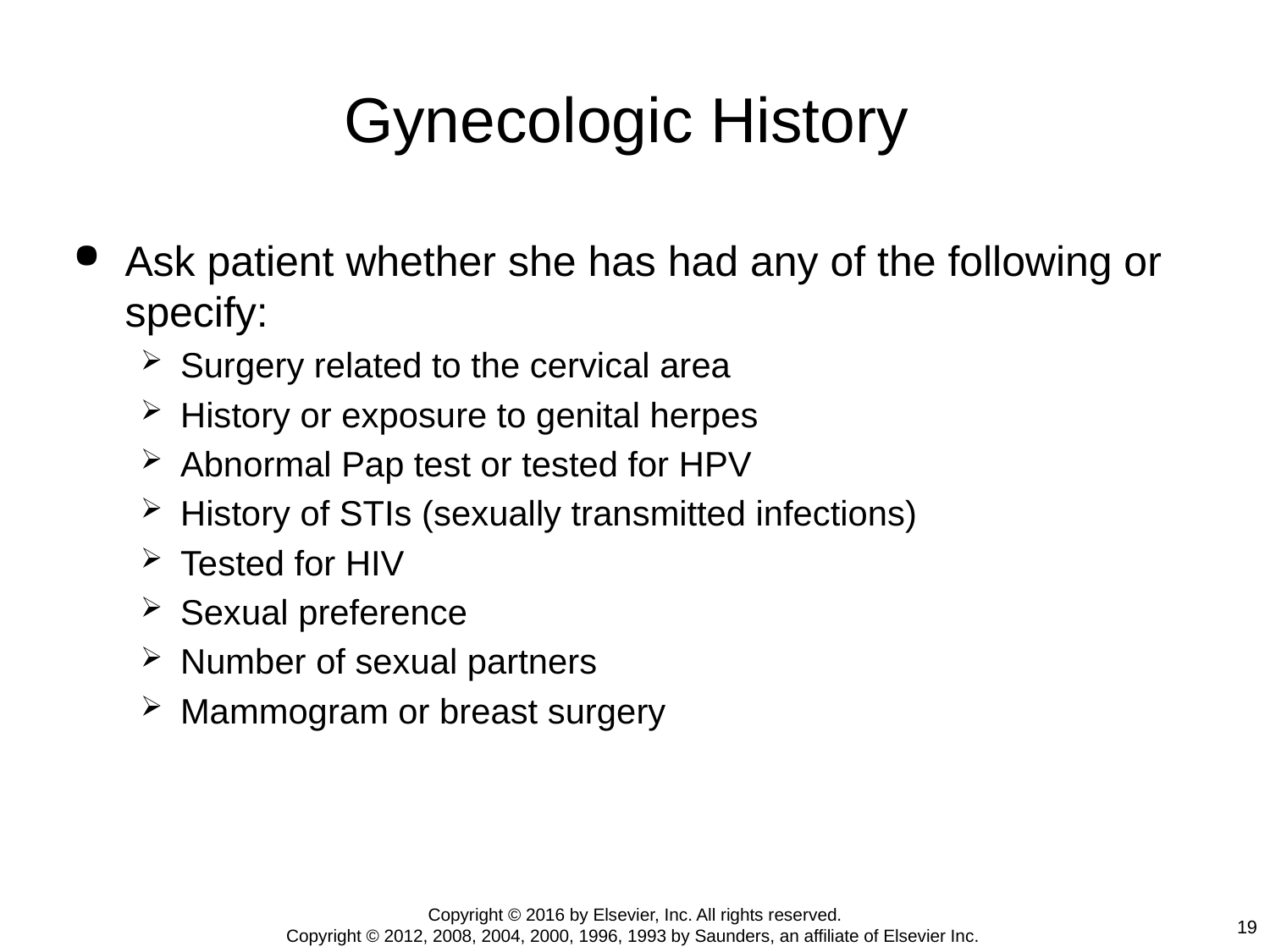

# Gynecologic History
Ask patient whether she has had any of the following or specify:
Surgery related to the cervical area
History or exposure to genital herpes
Abnormal Pap test or tested for HPV
History of STIs (sexually transmitted infections)
Tested for HIV
Sexual preference
Number of sexual partners
Mammogram or breast surgery
Copyright © 2016 by Elsevier, Inc. All rights reserved.
Copyright © 2012, 2008, 2004, 2000, 1996, 1993 by Saunders, an affiliate of Elsevier Inc.
19